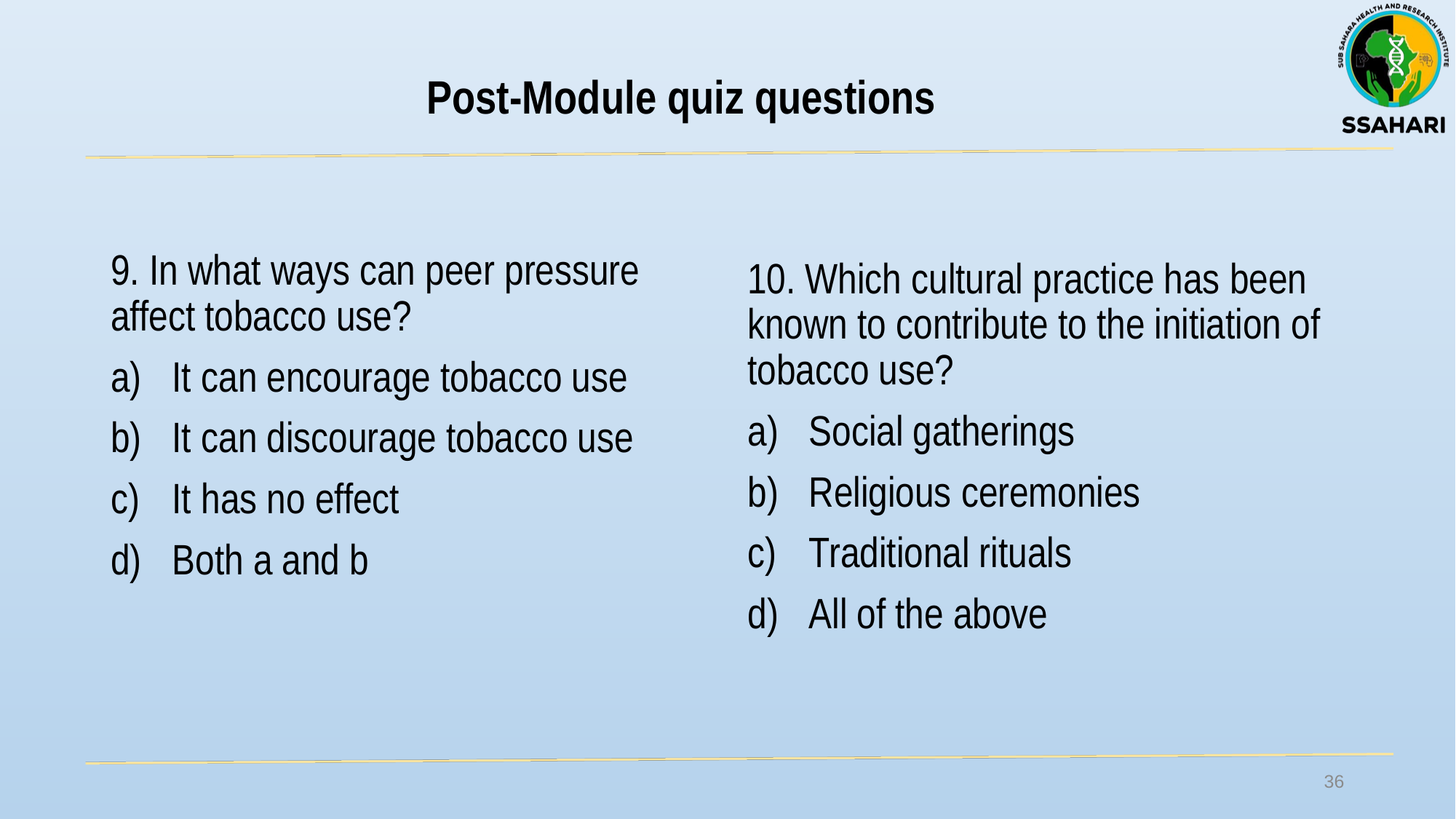

# Post-Module quiz questions
9. In what ways can peer pressure affect tobacco use?
It can encourage tobacco use
It can discourage tobacco use
It has no effect
Both a and b
10. Which cultural practice has been known to contribute to the initiation of tobacco use?
Social gatherings
Religious ceremonies
Traditional rituals
All of the above
36